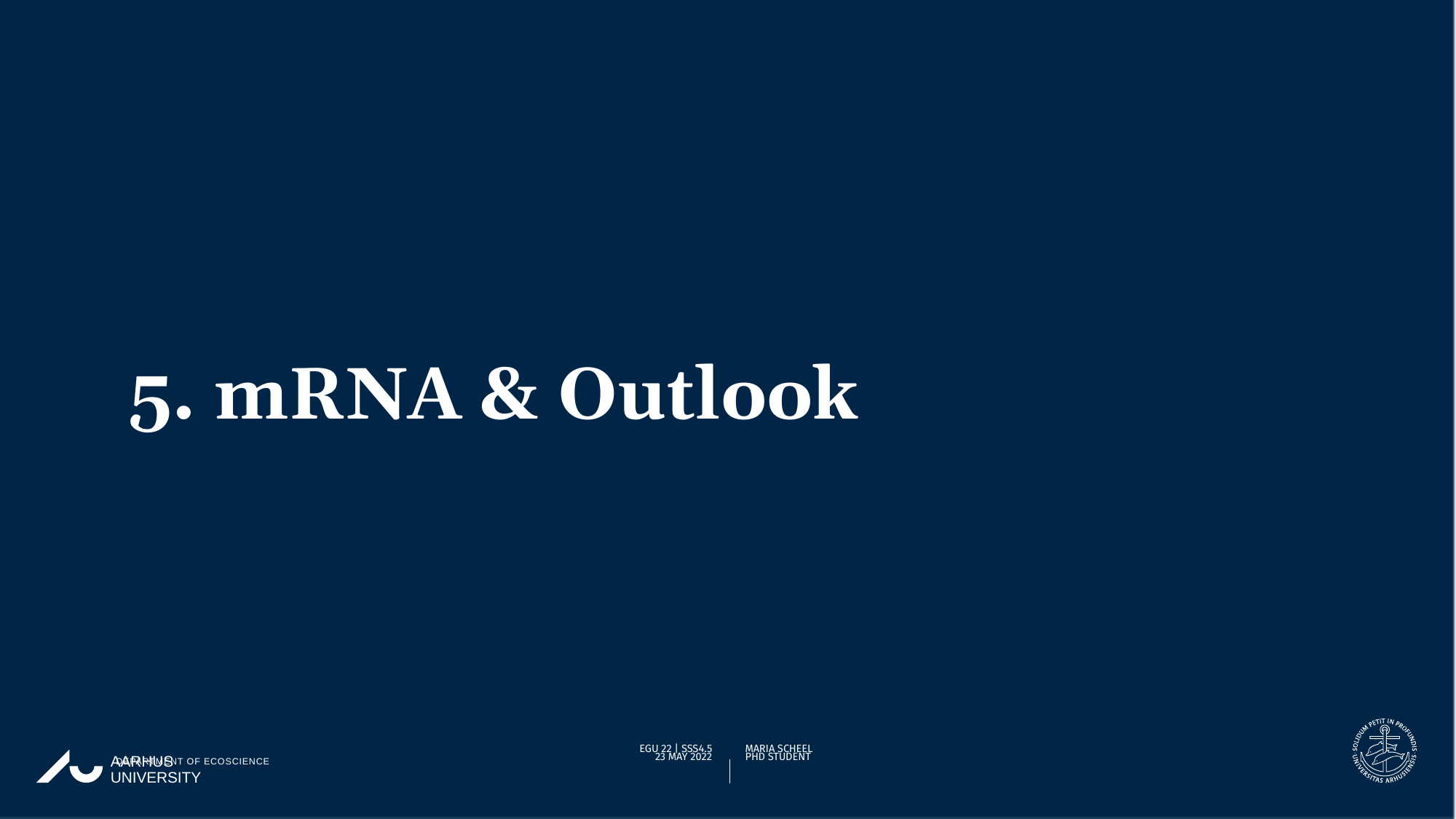

# 5. mRNA & Outlook
#EGU22 | SSS4.5 | Maria Scheel